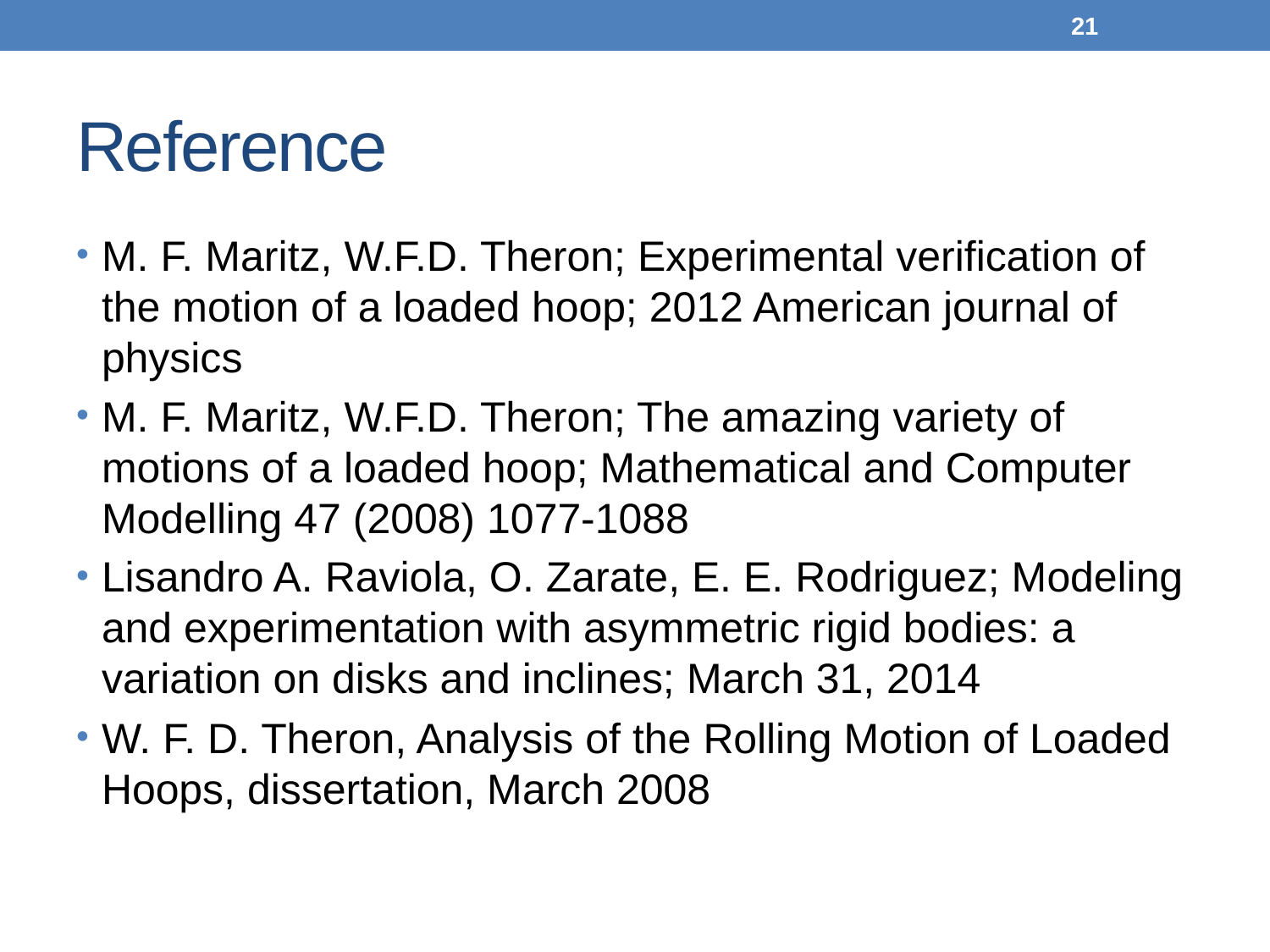

21
# Reference
M. F. Maritz, W.F.D. Theron; Experimental verification of the motion of a loaded hoop; 2012 American journal of  physics
M. F. Maritz, W.F.D. Theron; The amazing variety of motions of a loaded hoop; Mathematical and Computer Modelling 47 (2008) 1077-1088
Lisandro A. Raviola, O. Zarate, E. E. Rodriguez; Modeling and experimentation with asymmetric rigid bodies: a variation on disks and inclines; March 31, 2014
W. F. D. Theron, Analysis of the Rolling Motion of Loaded Hoops, dissertation, March 2008